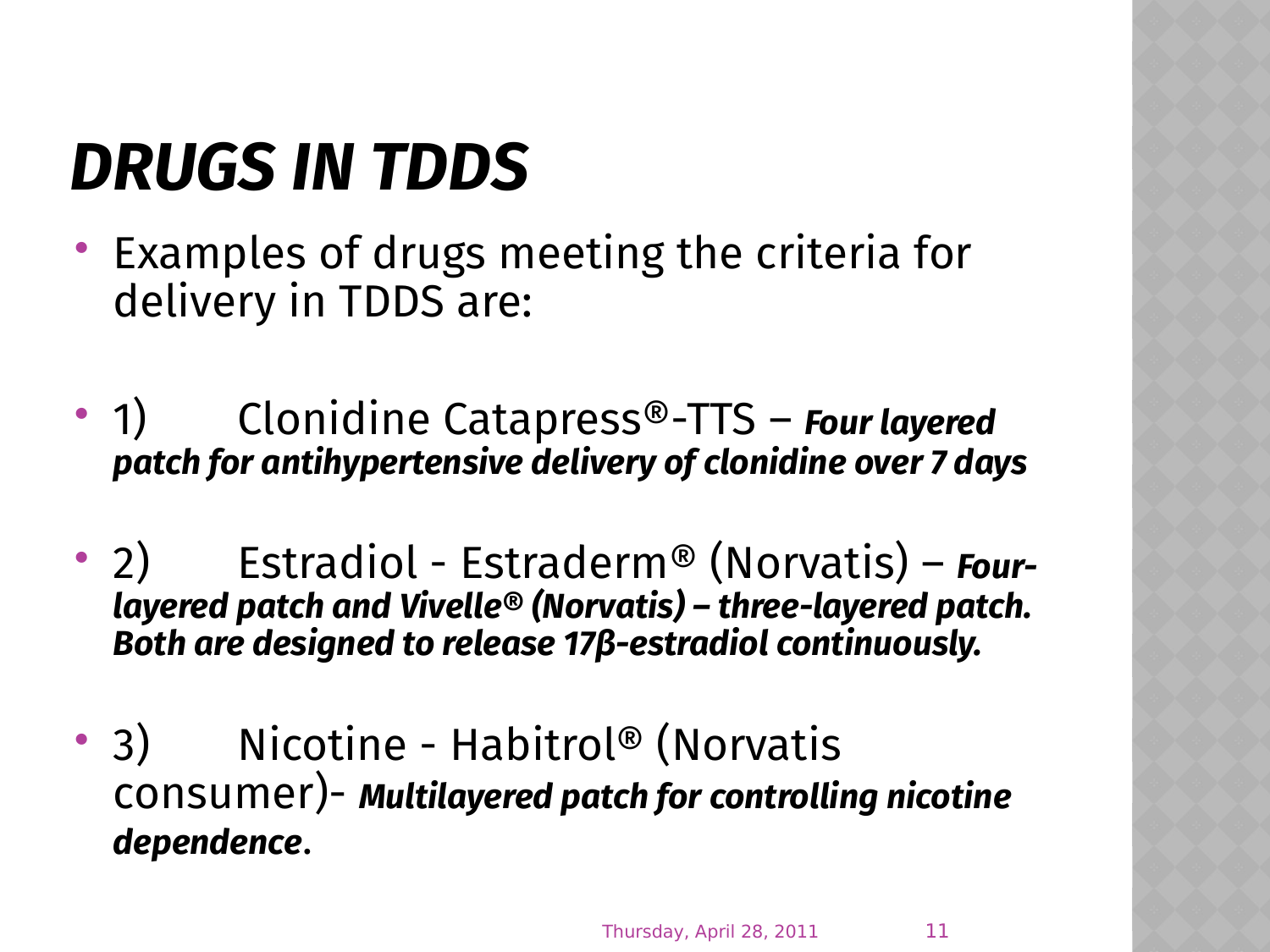

# Drugs in TDDS
Examples of drugs meeting the criteria for delivery in TDDS are:

1)	Clonidine Catapress®-TTS – Four layered patch for antihypertensive delivery of clonidine over 7 days

2)	Estradiol - Estraderm® (Norvatis) – Four-layered patch and Vivelle® (Norvatis) – three-layered patch. Both are designed to release 17β-estradiol continuously.

3)	Nicotine - Habitrol® (Norvatis consumer)- Multilayered patch for controlling nicotine dependence.
11
Thursday, April 28, 2011